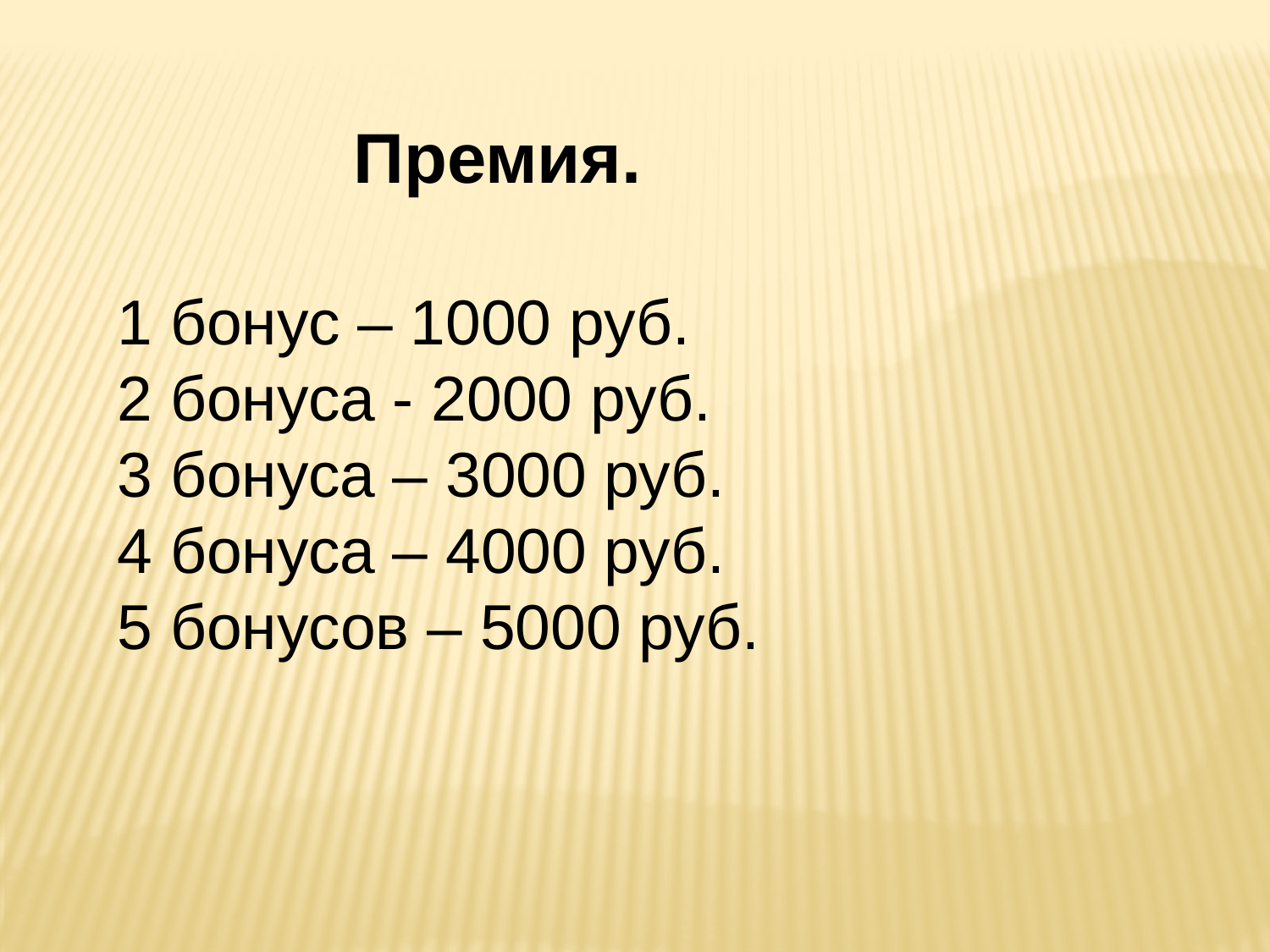

Премия.

1 бонус – 1000 руб.
2 бонуса - 2000 руб.
3 бонуса – 3000 руб.
4 бонуса – 4000 руб.
5 бонусов – 5000 руб.